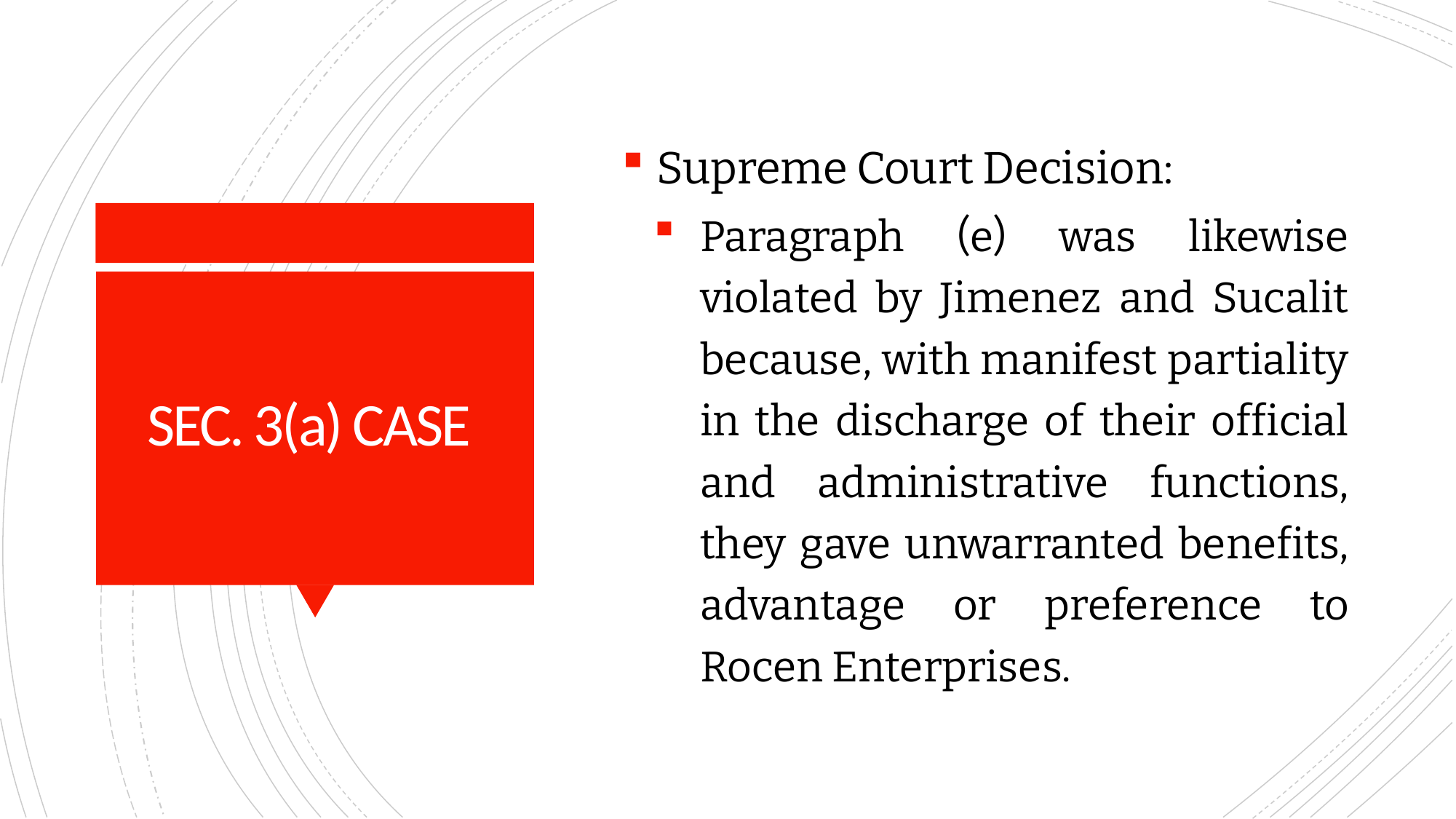

Supreme Court Decision:
Paragraph (e) was likewise violated by Jimenez and Sucalit because, with manifest partiality in the discharge of their official and administrative functions, they gave unwarranted benefits, advantage or preference to Rocen Enterprises.
# SEC. 3(a) CASE